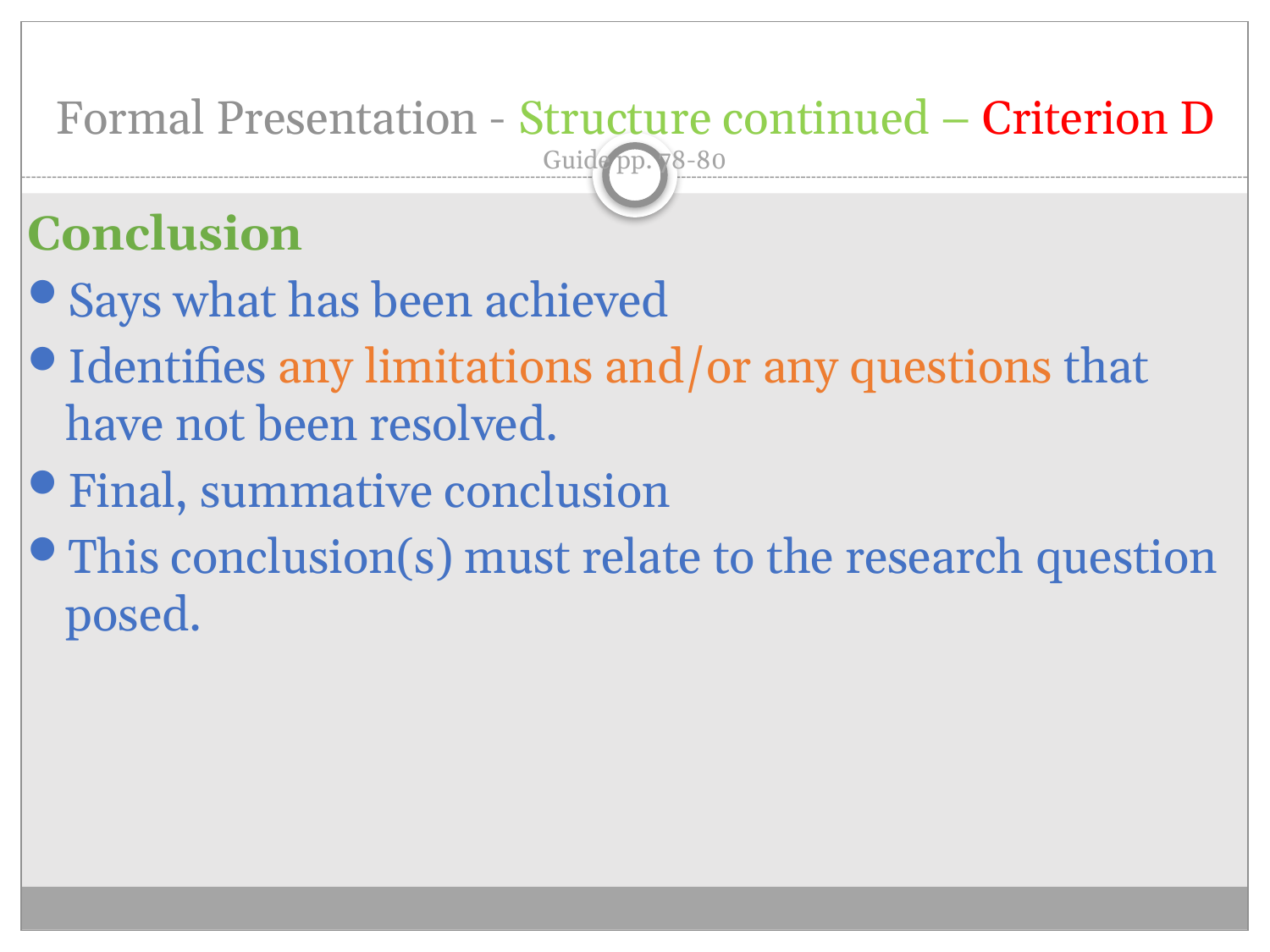

# Formal Presentation - Structure continued – Criterion D Guide pp. 78-80
Conclusion
Says what has been achieved
Identifies any limitations and/or any questions that have not been resolved.
Final, summative conclusion
This conclusion(s) must relate to the research question posed.